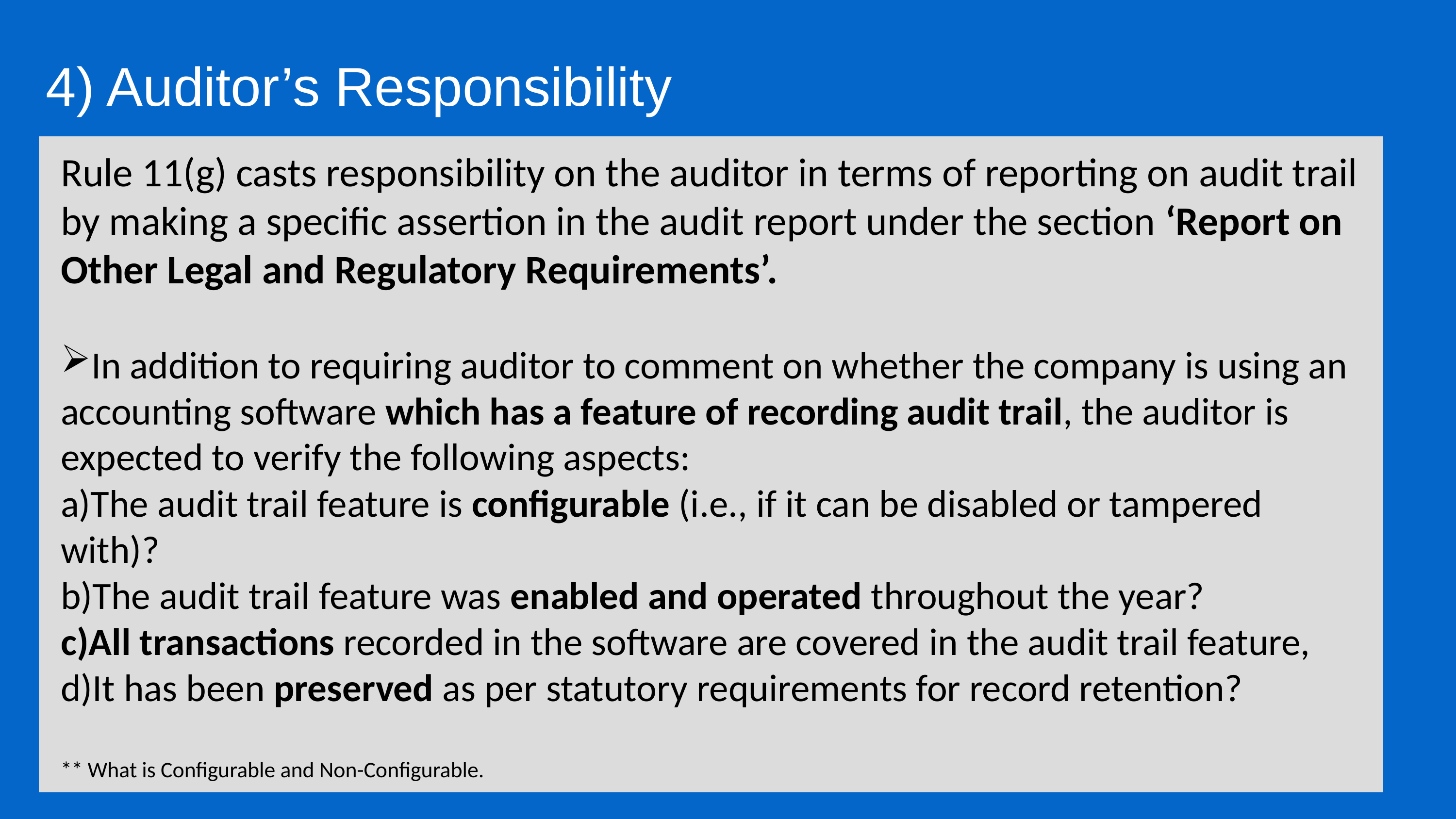

4) Auditor’s Responsibility

Rule 11(g) casts responsibility on the auditor in terms of reporting on audit trail by making a specific assertion in the audit report under the section ‘Report on Other Legal and Regulatory Requirements’.

In addition to requiring auditor to comment on whether the company is using an accounting software which has a feature of recording audit trail, the auditor is expected to verify the following aspects:
The audit trail feature is configurable (i.e., if it can be disabled or tampered with)?
The audit trail feature was enabled and operated throughout the year?
All transactions recorded in the software are covered in the audit trail feature,
It has been preserved as per statutory requirements for record retention?
** What is Configurable and Non-Configurable.